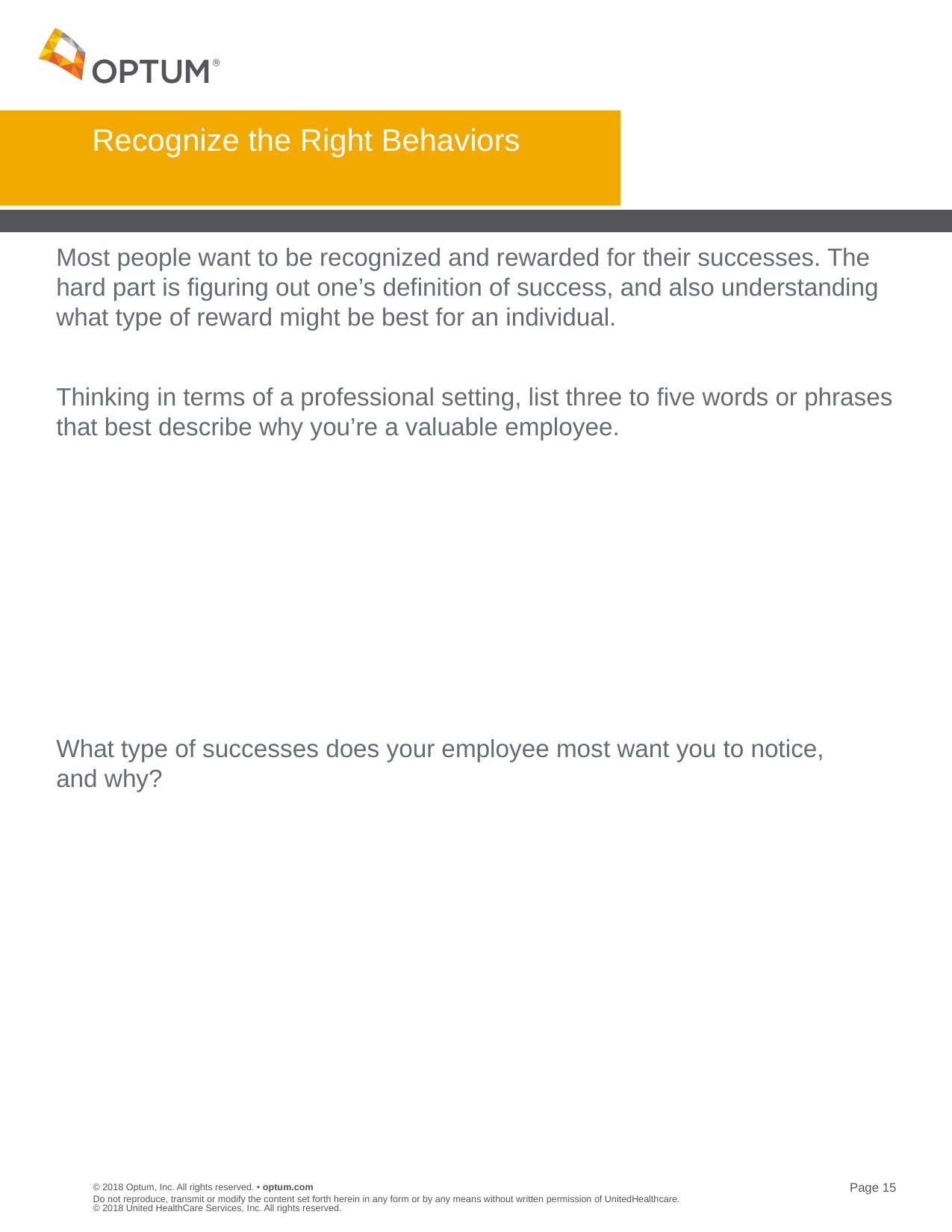

# Recognize the Right Behaviors
Most people want to be recognized and rewarded for their successes. The hard part is figuring out one’s definition of success, and also understanding what type of reward might be best for an individual.

Thinking in terms of a professional setting, list three to five words or phrases that best describe why you’re a valuable employee.

What type of successes does your employee most want you to notice,
and why?
Do not reproduce, transmit or modify the content set forth herein in any form or by any means without written permission of UnitedHealthcare. © 2018 United HealthCare Services, Inc. All rights reserved.